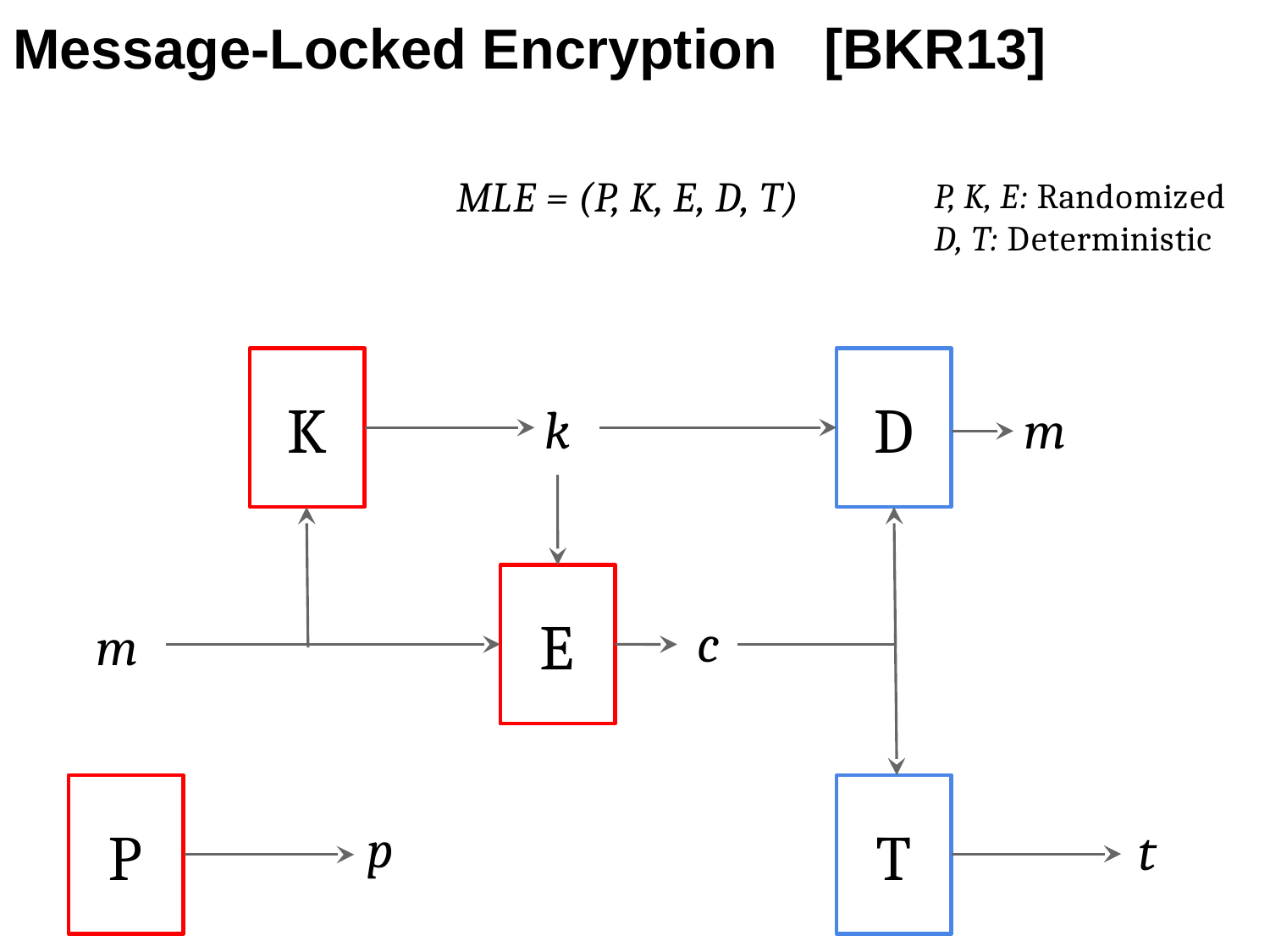

# Message-Locked Encryption   [BKR13]
P, K, E: Randomized
D, T: Deterministic
MLE = (P, K, E, D, T)
K
D
k
m
E
c
m
P
T
p
t